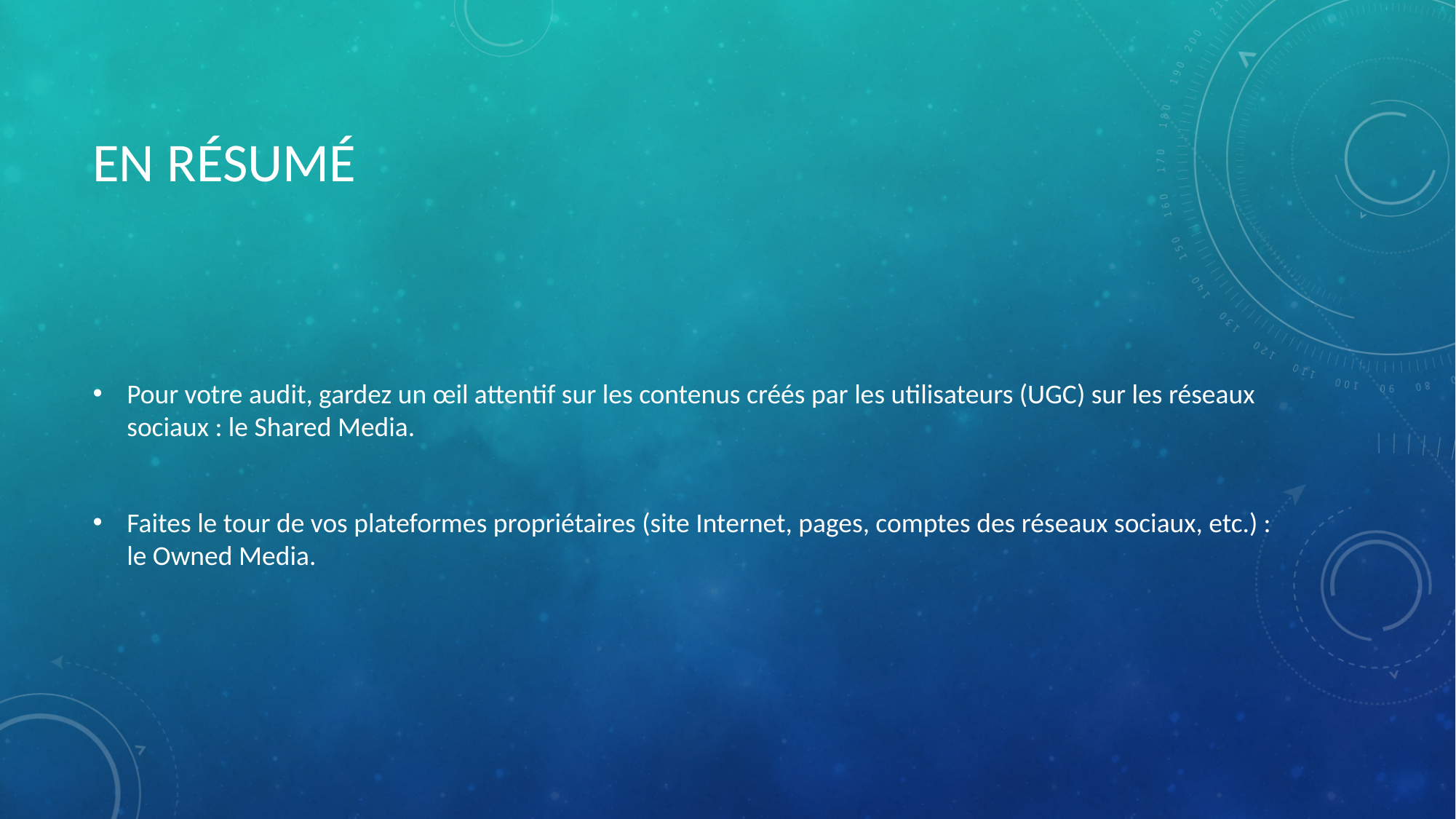

# En résumé
Pour votre audit, gardez un œil attentif sur les contenus créés par les utilisateurs (UGC) sur les réseaux sociaux : le Shared Media.

Faites le tour de vos plateformes propriétaires (site Internet, pages, comptes des réseaux sociaux, etc.) : le Owned Media.